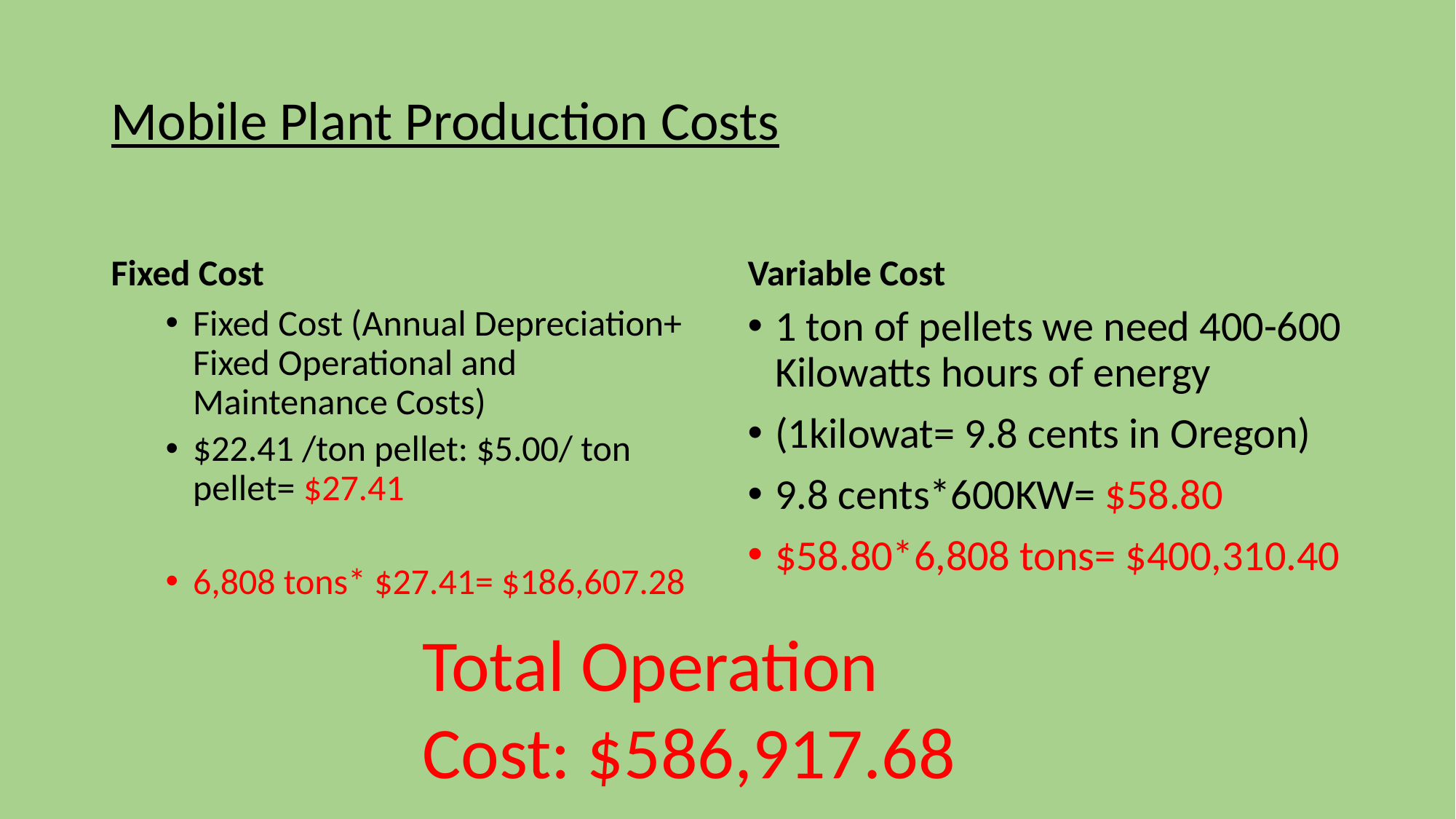

# Mobile Plant Production Costs
Fixed Cost
Variable Cost
Fixed Cost (Annual Depreciation+ Fixed Operational and Maintenance Costs)
$22.41 /ton pellet: $5.00/ ton pellet= $27.41

6,808 tons* $27.41= $186,607.28

1 ton of pellets we need 400-600 Kilowatts hours of energy
(1kilowat= 9.8 cents in Oregon)
9.8 cents*600KW= $58.80
$58.80*6,808 tons= $400,310.40

Total Operation Cost: $586,917.68